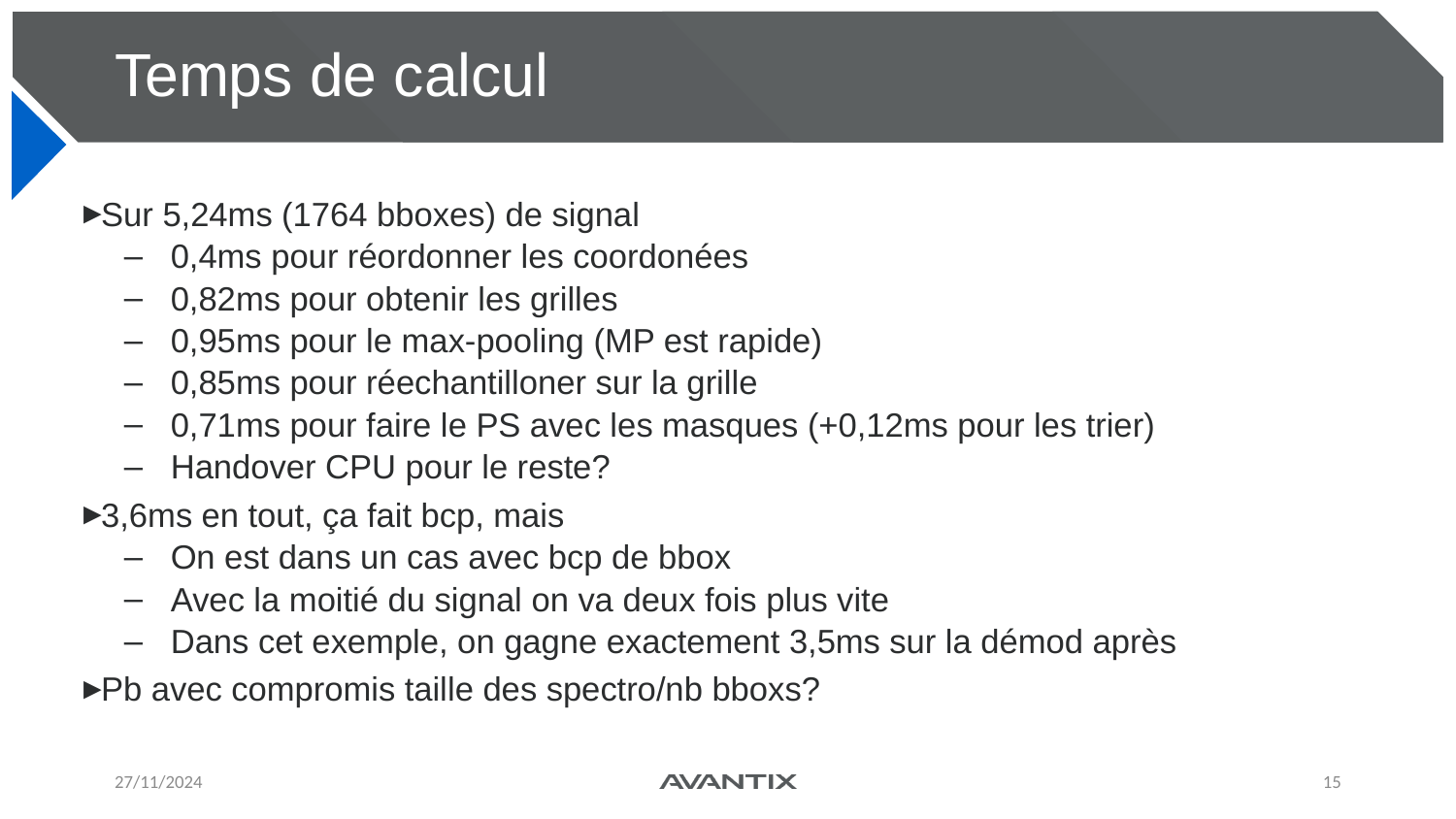

# Temps de calcul
Sur 5,24ms (1764 bboxes) de signal
0,4ms pour réordonner les coordonées
0,82ms pour obtenir les grilles
0,95ms pour le max-pooling (MP est rapide)
0,85ms pour réechantilloner sur la grille
0,71ms pour faire le PS avec les masques (+0,12ms pour les trier)
Handover CPU pour le reste?
3,6ms en tout, ça fait bcp, mais
On est dans un cas avec bcp de bbox
Avec la moitié du signal on va deux fois plus vite
Dans cet exemple, on gagne exactement 3,5ms sur la démod après
Pb avec compromis taille des spectro/nb bboxs?

27/11/2024
15